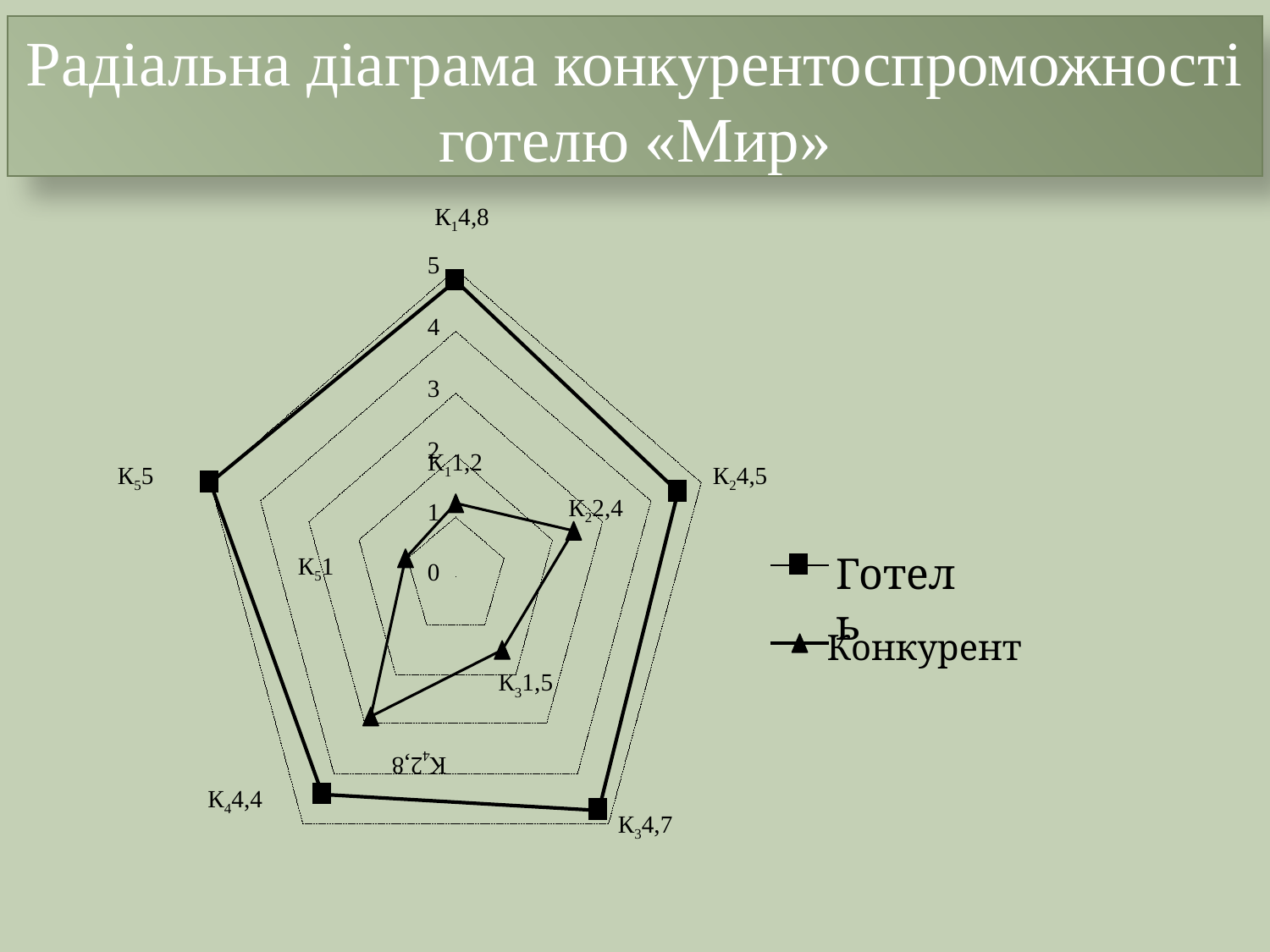

Радіальна діаграма конкурентоспроможності готелю «Мир»
#

К14,8
5

4
3
2
К11,2
К55
К24,5

К22,4

1

Готель

К51

0
Конкурент

К31,5

К42,8
К44,4

К34,7